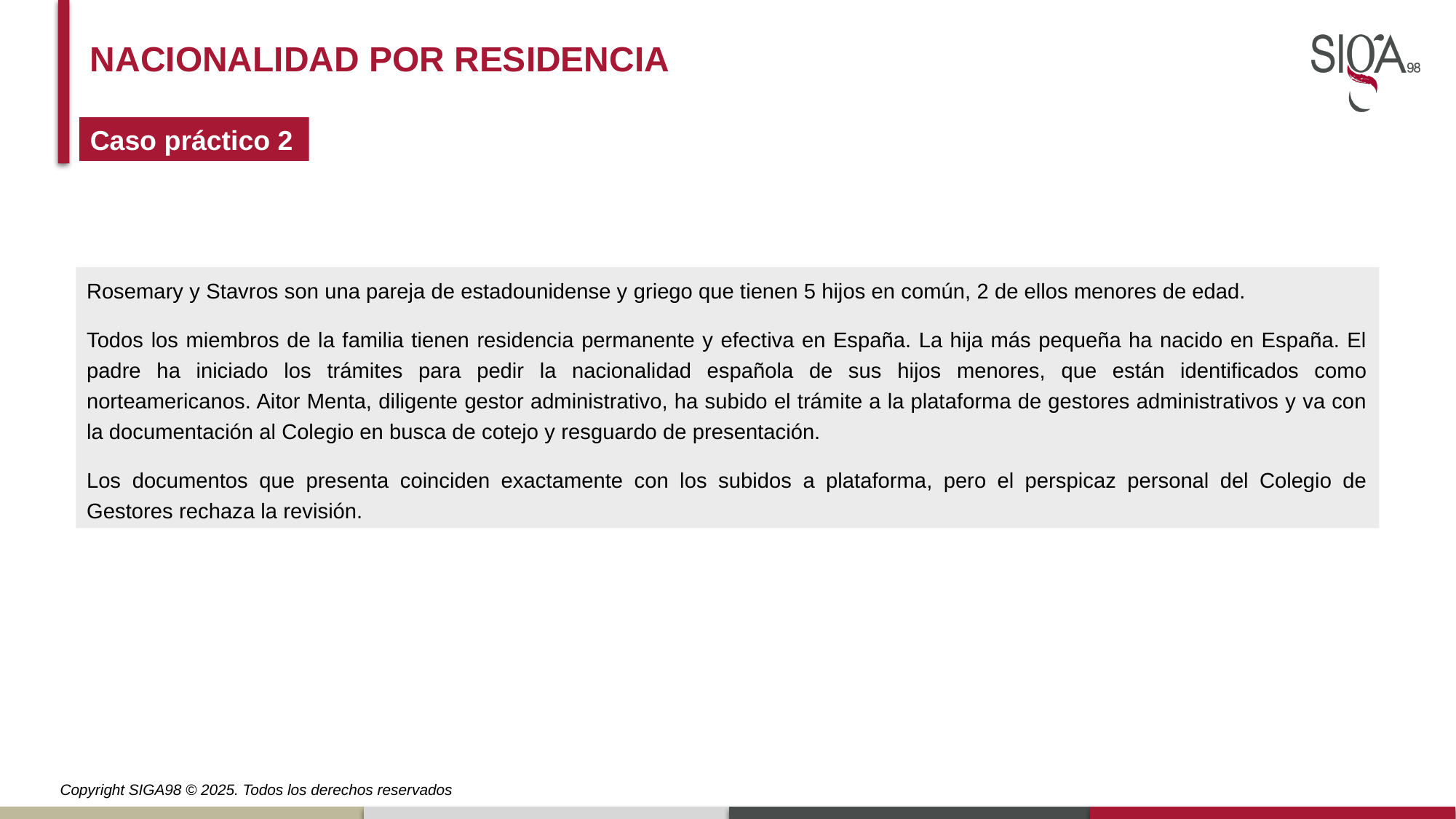

Nacionalidad por residencia
Caso práctico 2
Rosemary y Stavros son una pareja de estadounidense y griego que tienen 5 hijos en común, 2 de ellos menores de edad.
Todos los miembros de la familia tienen residencia permanente y efectiva en España. La hija más pequeña ha nacido en España. El padre ha iniciado los trámites para pedir la nacionalidad española de sus hijos menores, que están identificados como norteamericanos. Aitor Menta, diligente gestor administrativo, ha subido el trámite a la plataforma de gestores administrativos y va con la documentación al Colegio en busca de cotejo y resguardo de presentación.
Los documentos que presenta coinciden exactamente con los subidos a plataforma, pero el perspicaz personal del Colegio de Gestores rechaza la revisión.